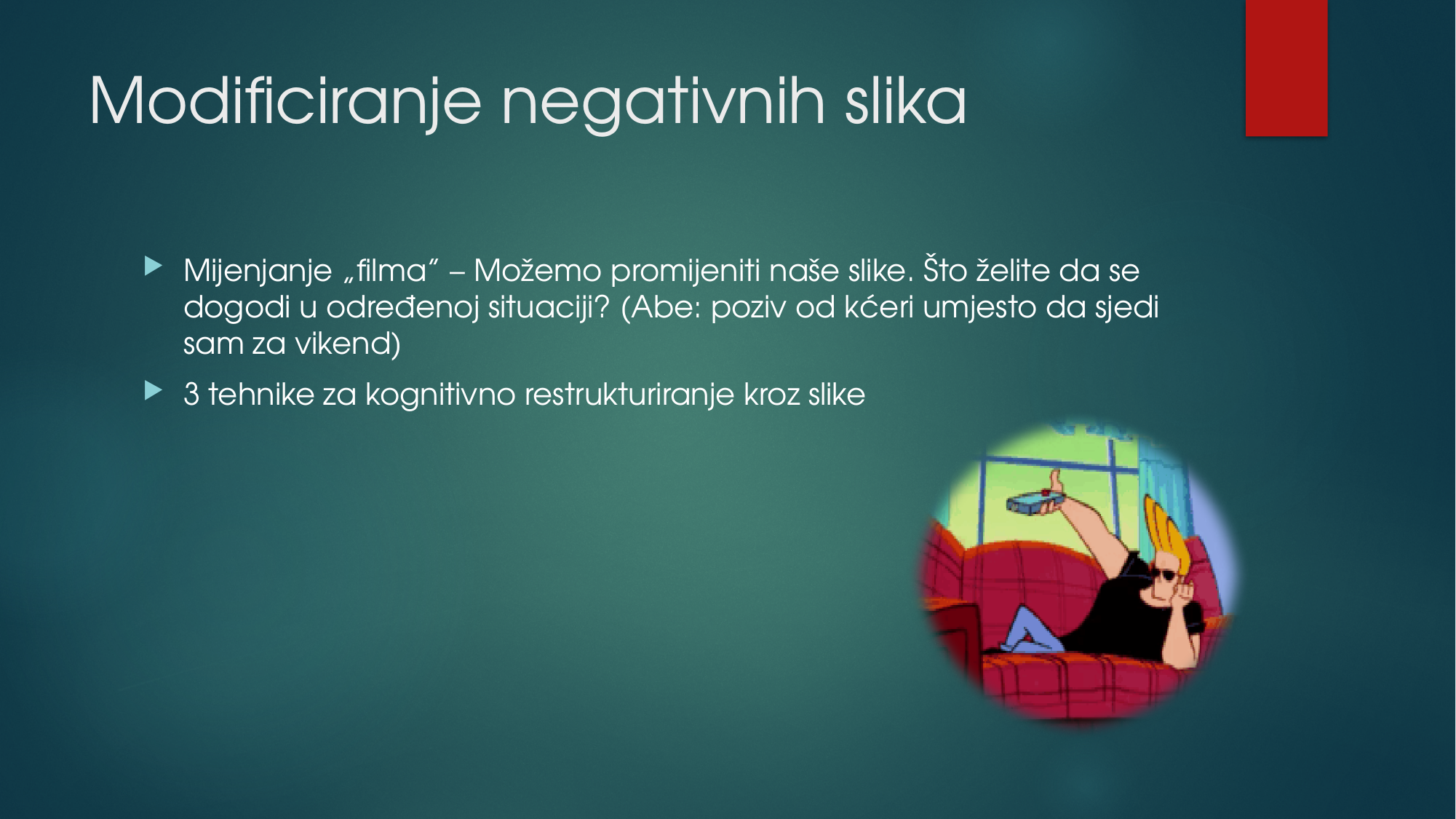

# Modificiranje negativnih slika
Mijenjanje „filma” – Možemo promijeniti naše slike. Što želite da se dogodi u određenoj situaciji? (Abe: poziv od kćeri umjesto da sjedi sam za vikend)
3 tehnike za kognitivno restrukturiranje kroz slike